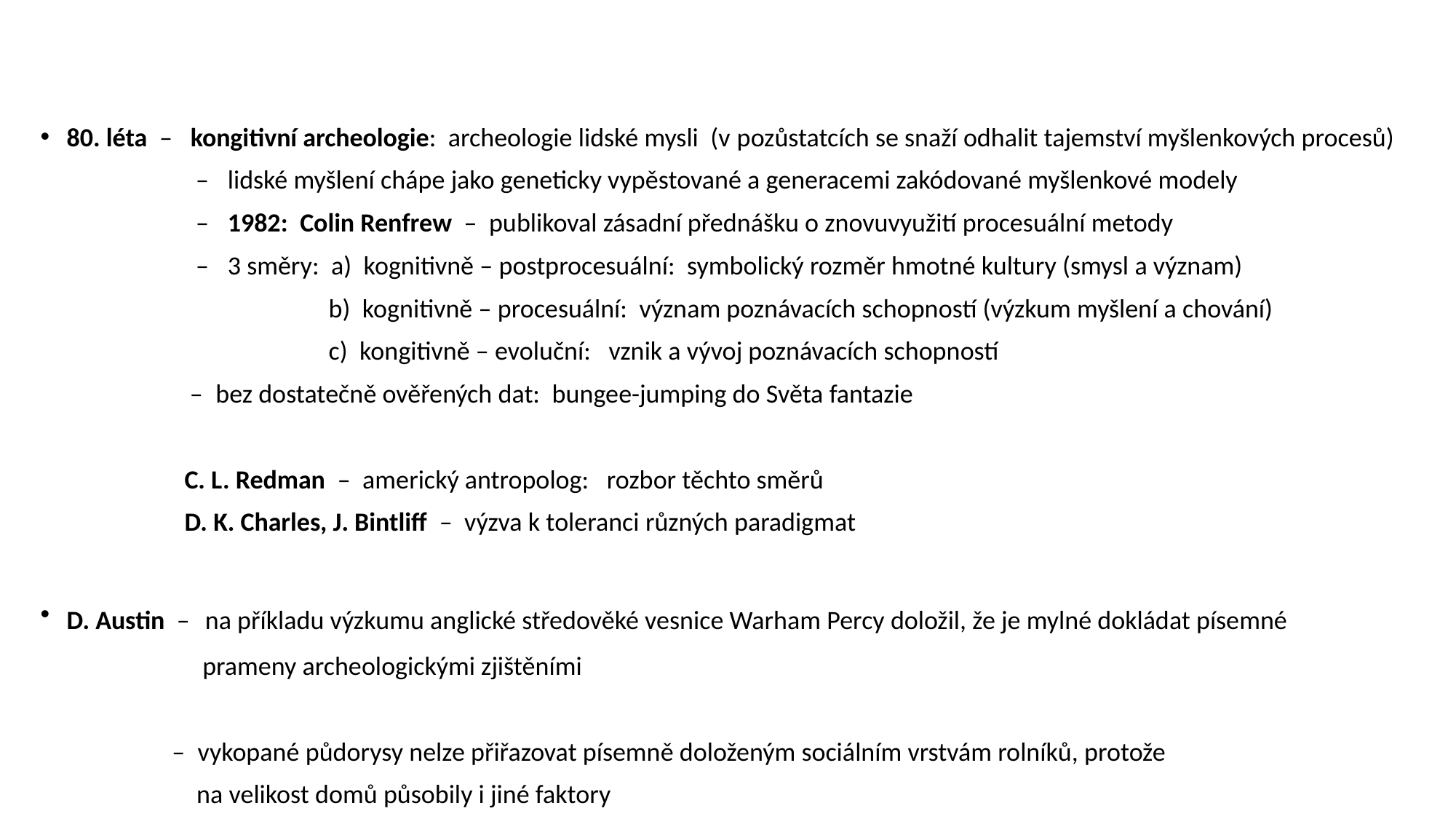

80. léta  –   kongitivní archeologie:  archeologie lidské mysli  (v pozůstatcích se snaží odhalit tajemství myšlenkových procesů)
                          –   lidské myšlení chápe jako geneticky vypěstované a generacemi zakódované myšlenkové modely
                          –   1982:  Colin Renfrew  –  publikoval zásadní přednášku o znovuvyužití procesuální metody
                          –   3 směry:  a)  kognitivně – postprocesuální:  symbolický rozměr hmotné kultury (smysl a význam)
                                                b)  kognitivně – procesuální:  význam poznávacích schopností (výzkum myšlení a chování)
                                                c)  kongitivně – evoluční:   vznik a vývoj poznávacích schopností
                         –  bez dostatečně ověřených dat:  bungee-jumping do Světa fantazie

                        C. L. Redman  –  americký antropolog:   rozbor těchto směrů
                        D. K. Charles, J. Bintliff  –  výzva k toleranci různých paradigmat

D. Austin  –  na příkladu výzkumu anglické středověké vesnice Warham Percy doložil, že je mylné dokládat písemné
                           prameny archeologickými zjištěními

                      –  vykopané půdorysy nelze přiřazovat písemně doloženým sociálním vrstvám rolníků, protože
                          na velikost domů působily i jiné faktory